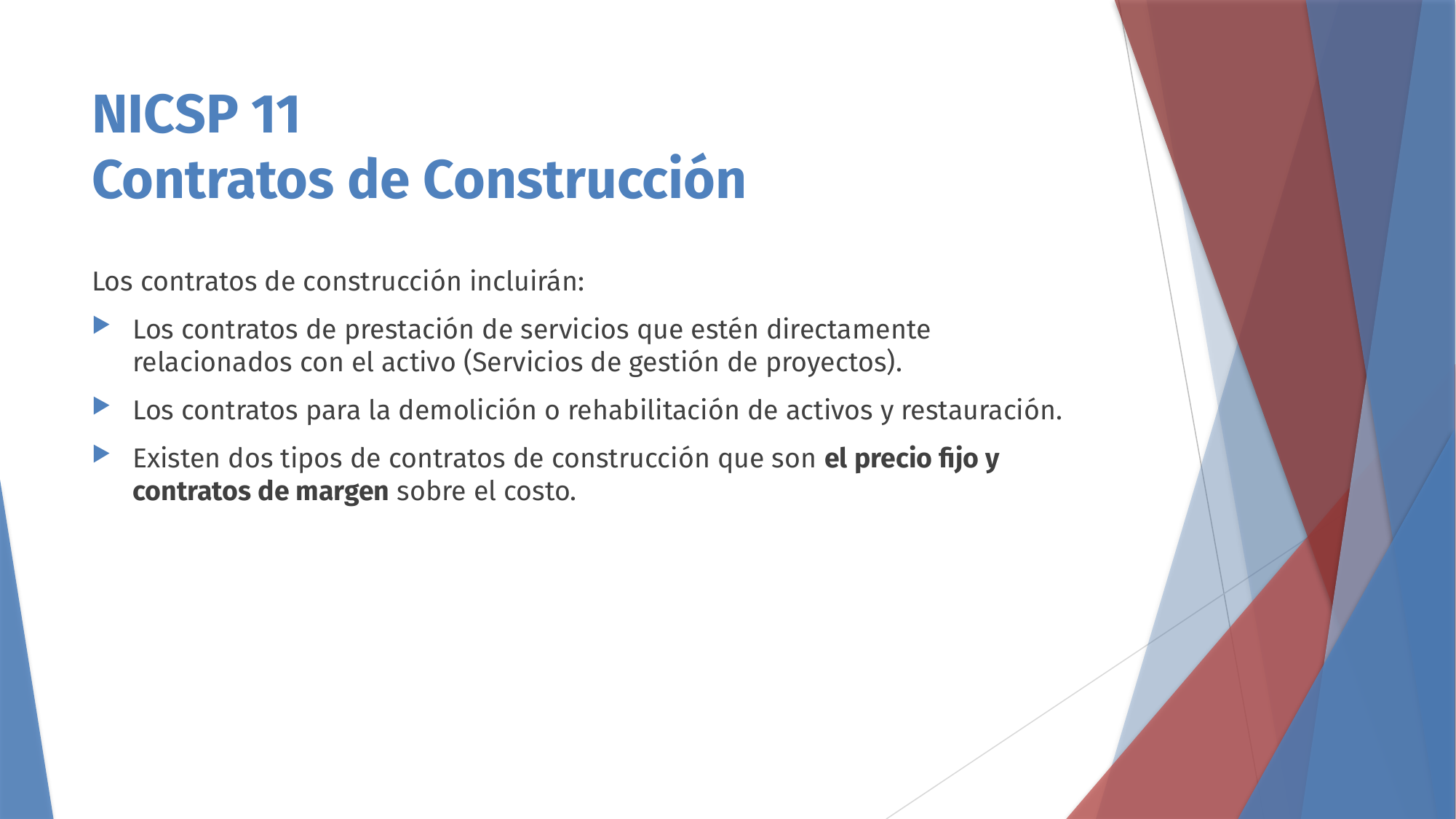

# NICSP 11 Contratos de Construcción
Los contratos de construcción incluirán:
Los contratos de prestación de servicios que estén directamente relacionados con el activo (Servicios de gestión de proyectos).
Los contratos para la demolición o rehabilitación de activos y restauración.
Existen dos tipos de contratos de construcción que son el precio fijo y contratos de margen sobre el costo.